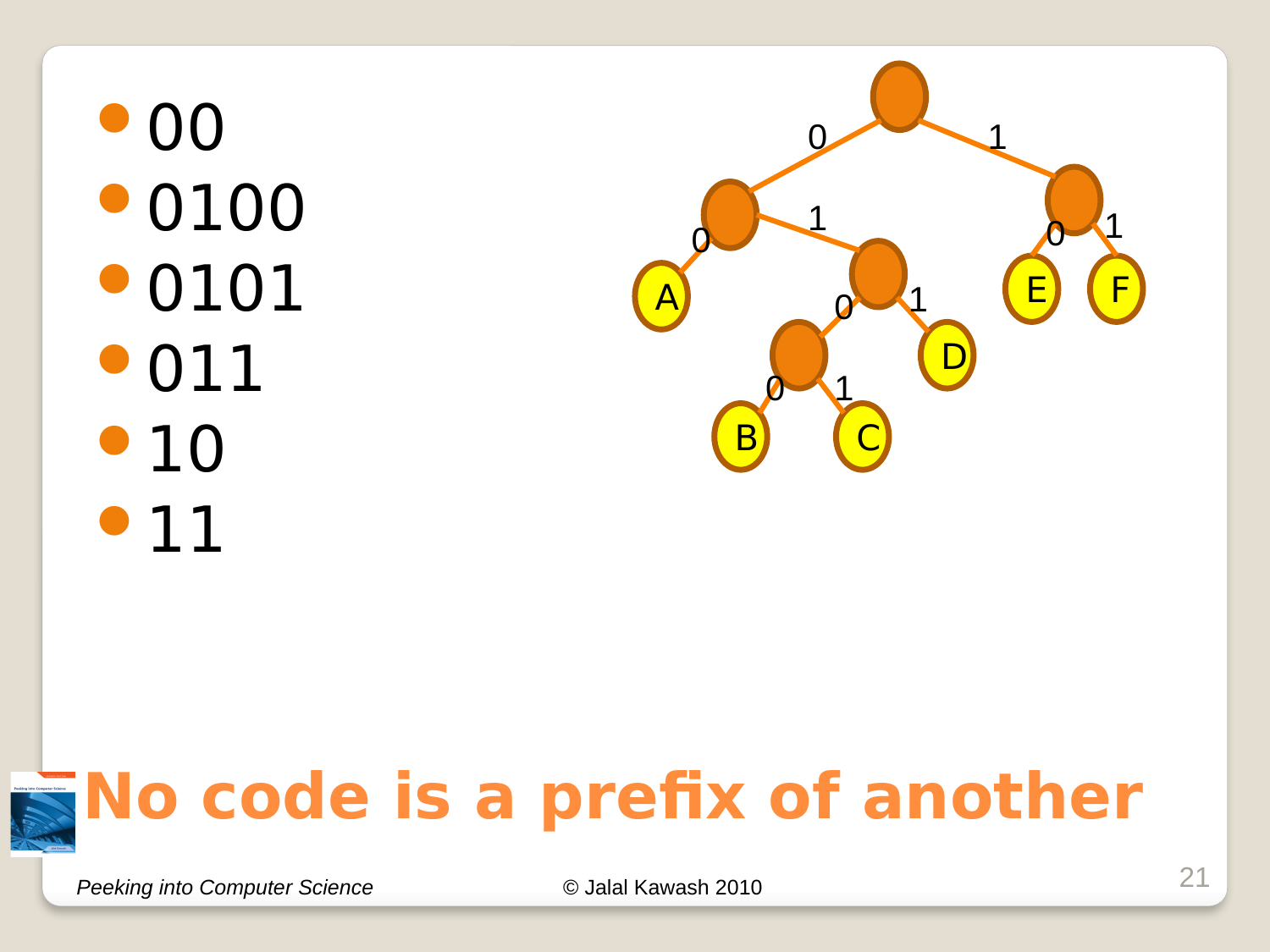

0
1

1
1
0
0

E
F
A
1
0

D

0
1
B
C

00
0100
0101
011
10
11

# No code is a prefix of another
21